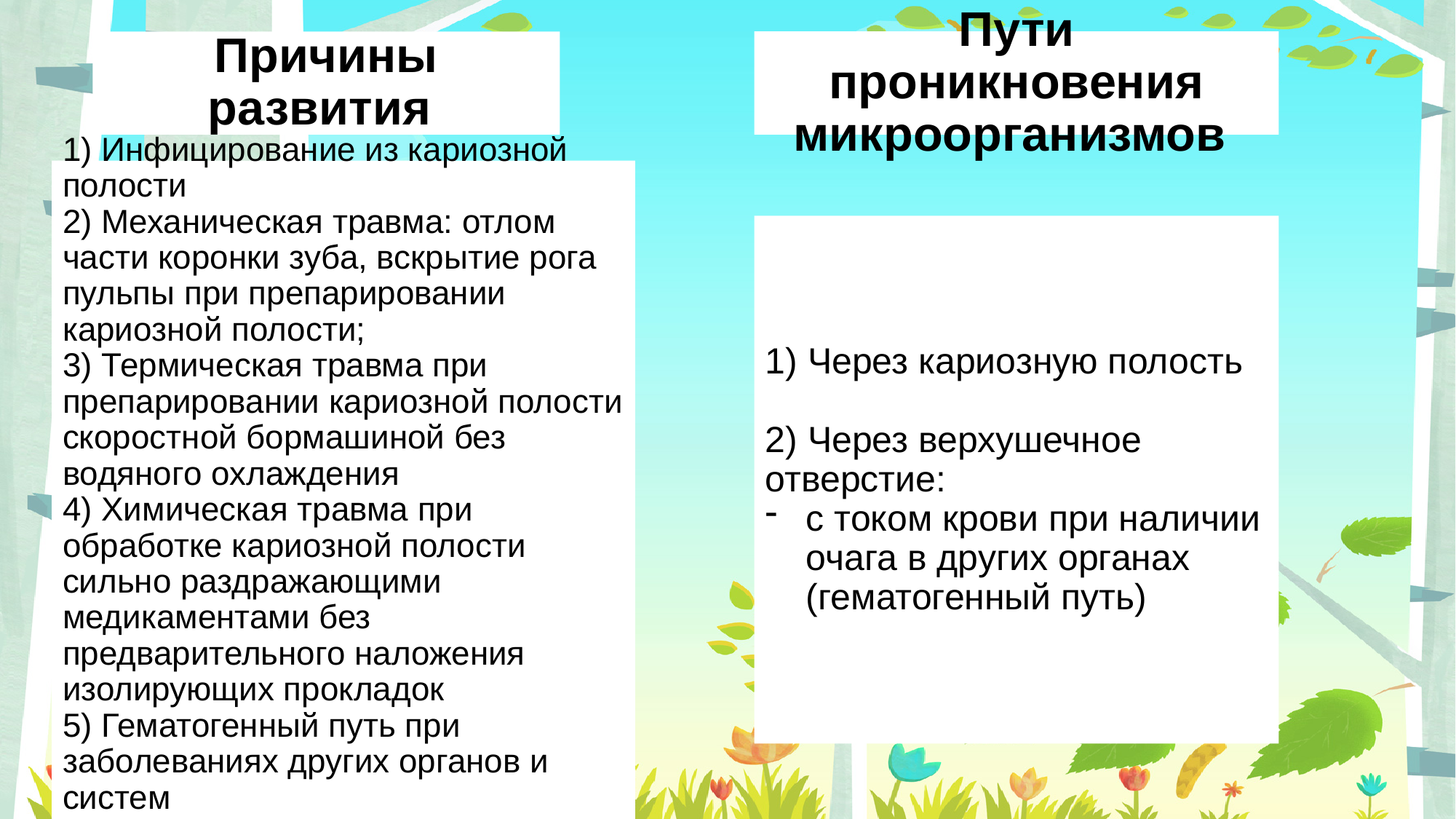

Причины развития
Пути проникновения микроорганизмов
# 1) Инфицирование из кариозной полости 2) Механическая травма: отлом части коронки зуба, вскрытие рога пульпы при препарировании кариозной полости; 3) Термическая травма при препарировании кариозной полости скоростной бормашиной без водяного охлаждения 4) Химическая травма при обработке кариозной полости сильно раздражающими медикаментами без предварительного наложения изолирующих прокладок 5) Гематогенный путь при заболеваниях других органов и систем
1) Через кариозную полость

2) Через верхушечное отверстие:
с током крови при наличии очага в других органах (гематогенный путь)